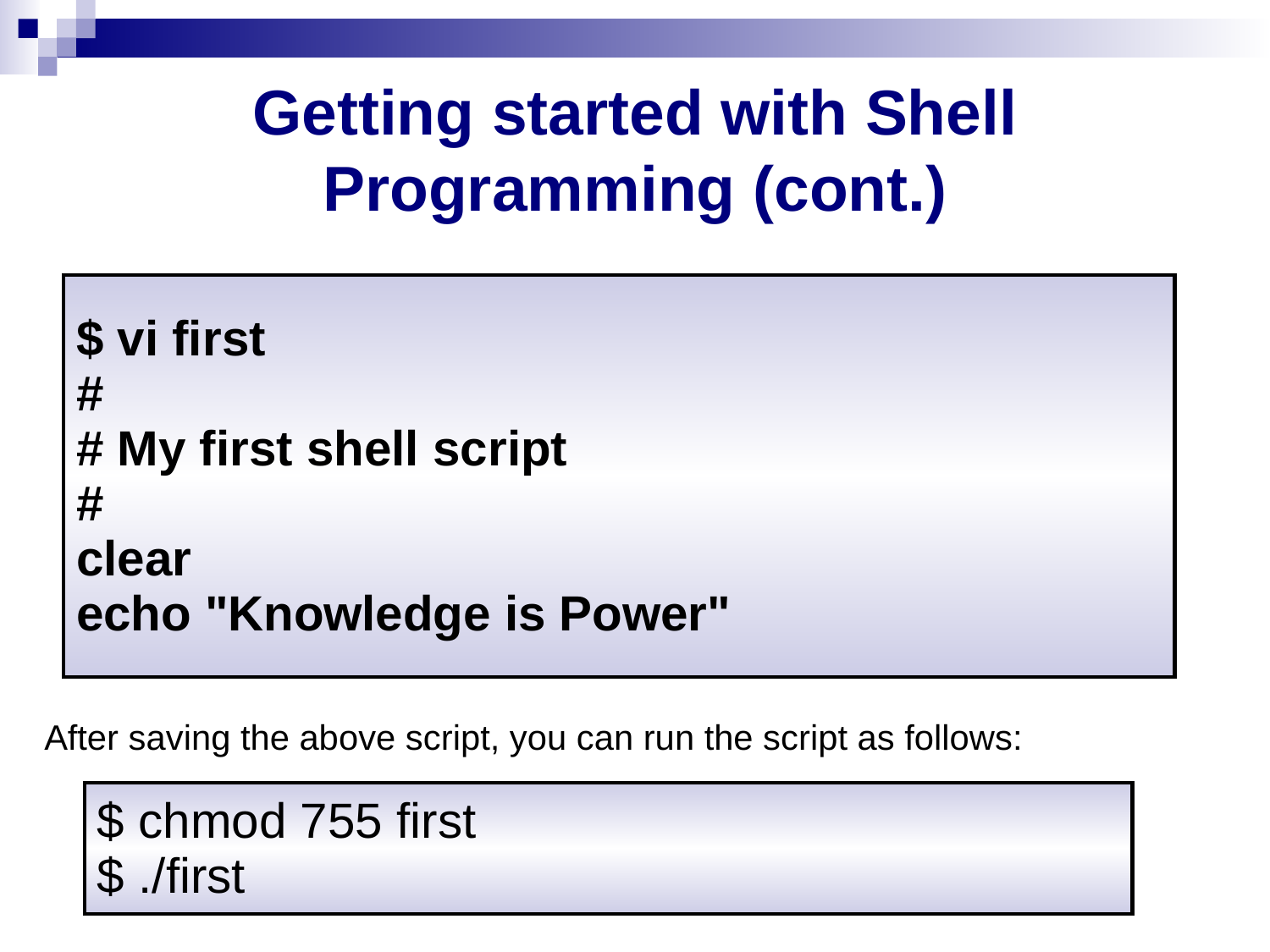

# Getting started with Shell Programming (cont.)
| $ vi first # # My first shell script # clear echo "Knowledge is Power" |
| --- |
After saving the above script, you can run the script as follows:
| $ chmod 755 first $ ./first |
| --- |